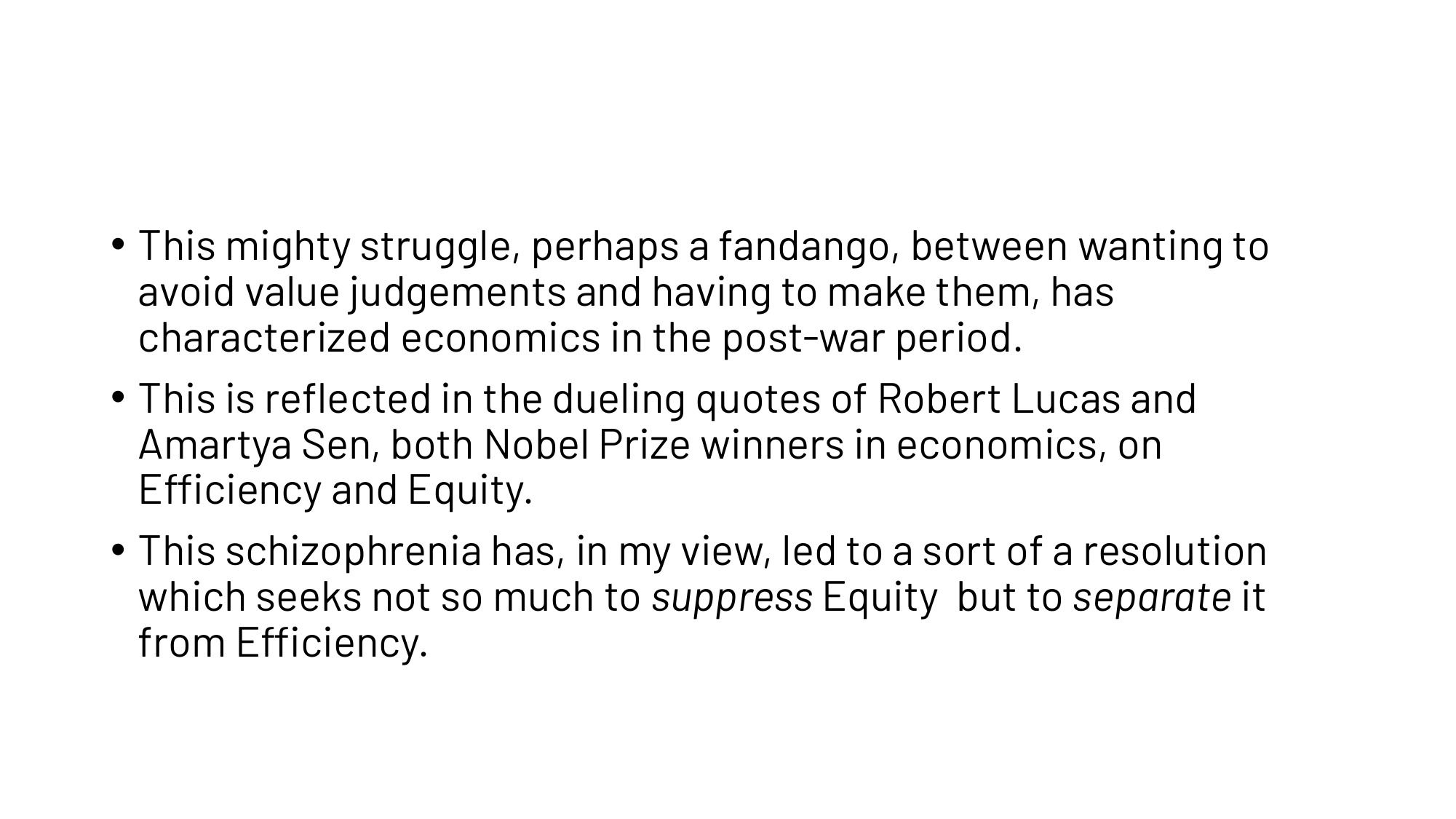

#
This mighty struggle, perhaps a fandango, between wanting to avoid value judgements and having to make them, has characterized economics in the post-war period.
This is reflected in the dueling quotes of Robert Lucas and Amartya Sen, both Nobel Prize winners in economics, on Efficiency and Equity.
This schizophrenia has, in my view, led to a sort of a resolution which seeks not so much to suppress Equity  but to separate it from Efficiency.